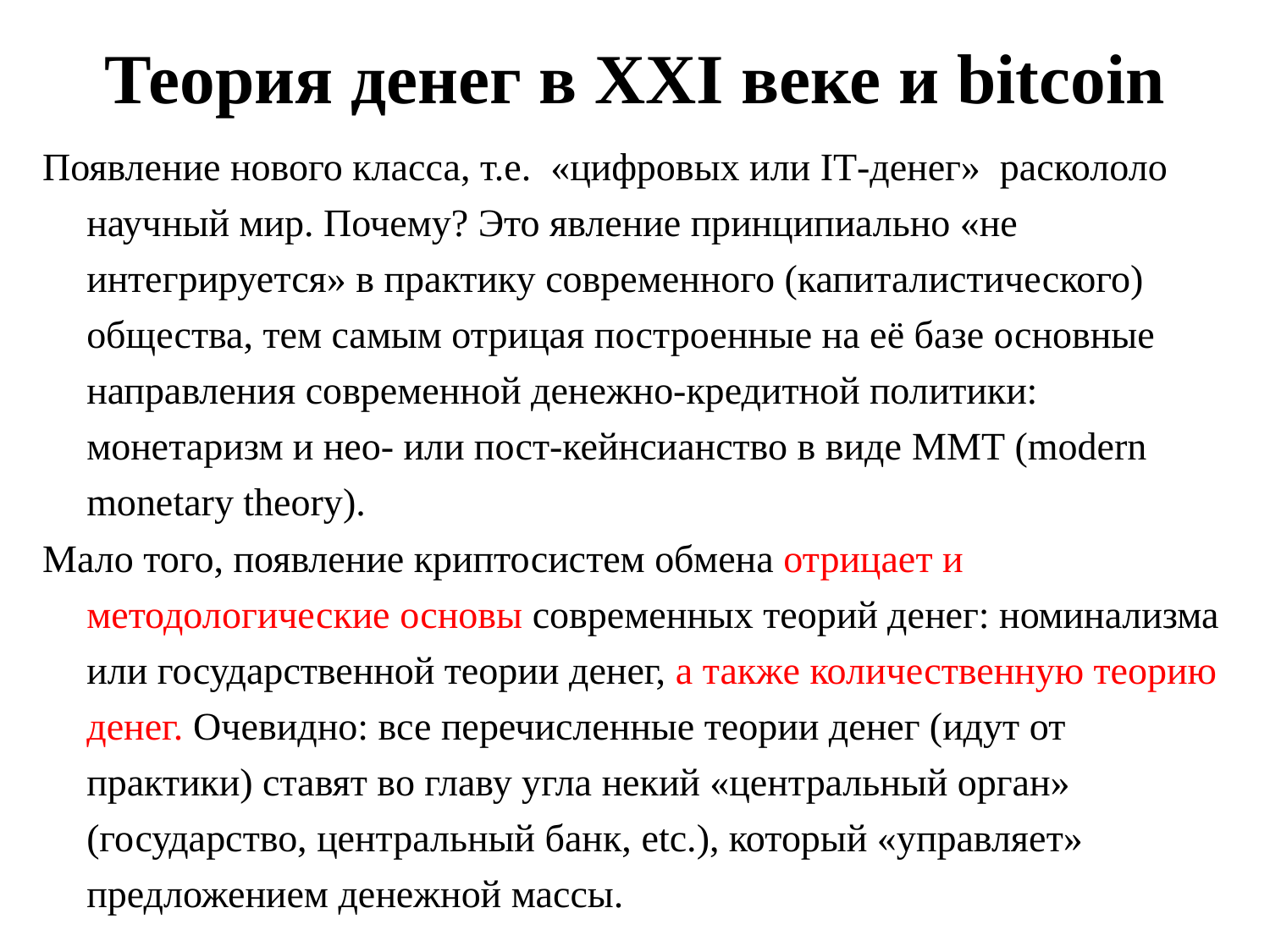

# Теория денег в XXI веке и bitcoin
Появление нового класса, т.е.  «цифровых или IT-денег»  раскололо научный мир. Почему? Это явление принципиально «не интегрируется» в практику современного (капиталистического) общества, тем самым отрицая построенные на её базе основные направления современной денежно-кредитной политики: монетаризм и нео- или пост-кейнсианство в виде MMT (modern monetary theory).
Мало того, появление криптосистем обмена отрицает и методологические основы современных теорий денег: номинализма или государственной теории денег, а также количественную теорию денег. Очевидно: все перечисленные теории денег (идут от практики) ставят во главу угла некий «центральный орган» (государство, центральный банк, etс.), который «управляет» предложением денежной массы.